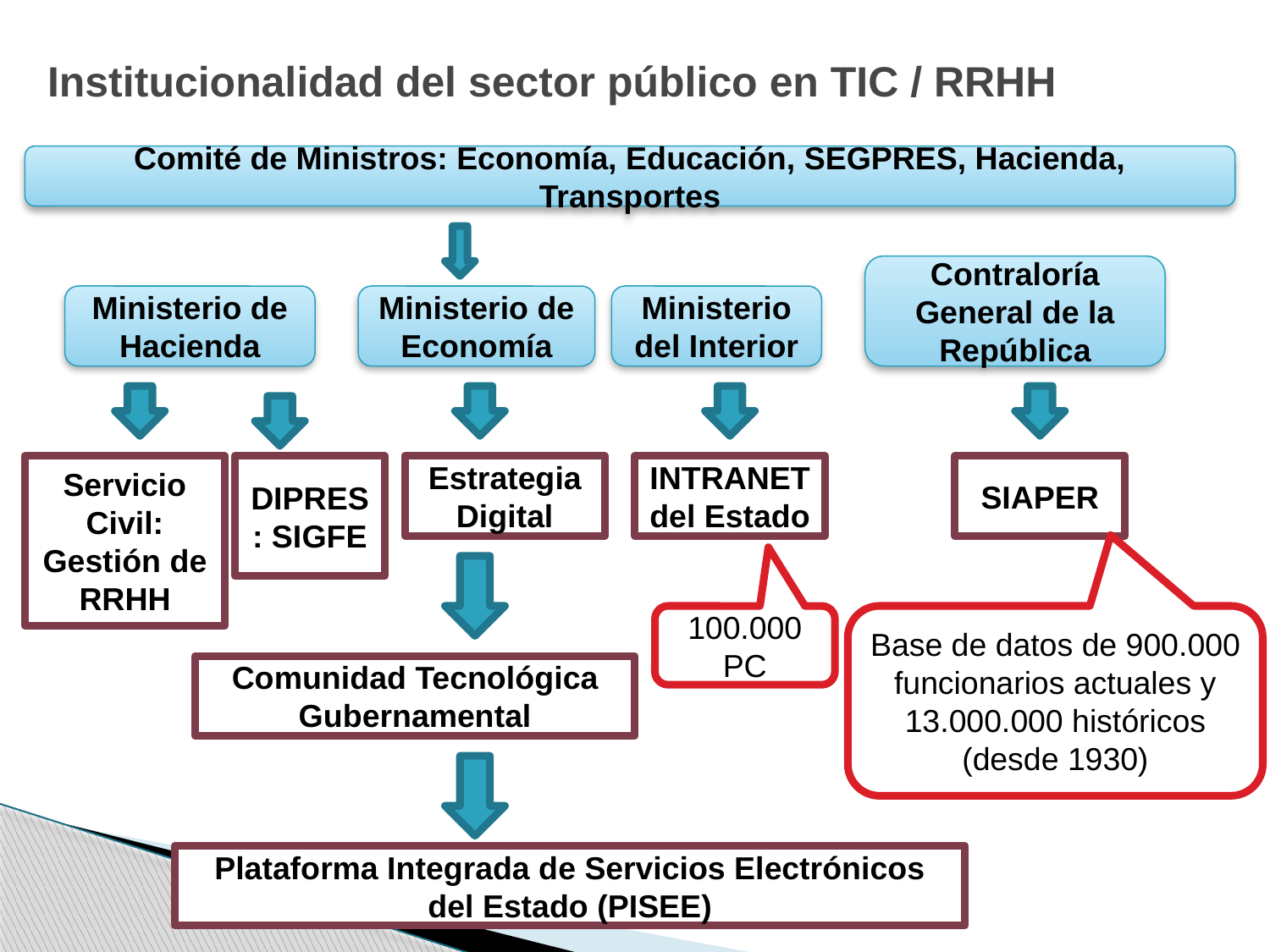

# Institucionalidad del sector público en TIC / RRHH
Comité de Ministros: Economía, Educación, SEGPRES, Hacienda, Transportes

Contraloría General de la República
Ministerio de Hacienda
Ministerio de Economía
Ministerio del Interior

Servicio Civil: Gestión de RRHH
DIPRES: SIGFE
Estrategia Digital
INTRANET del Estado
SIAPER

100.000 PC
Base de datos de 900.000 funcionarios actuales y 13.000.000 históricos (desde 1930)
Comunidad Tecnológica Gubernamental

Plataforma Integrada de Servicios Electrónicos del Estado (PISEE)